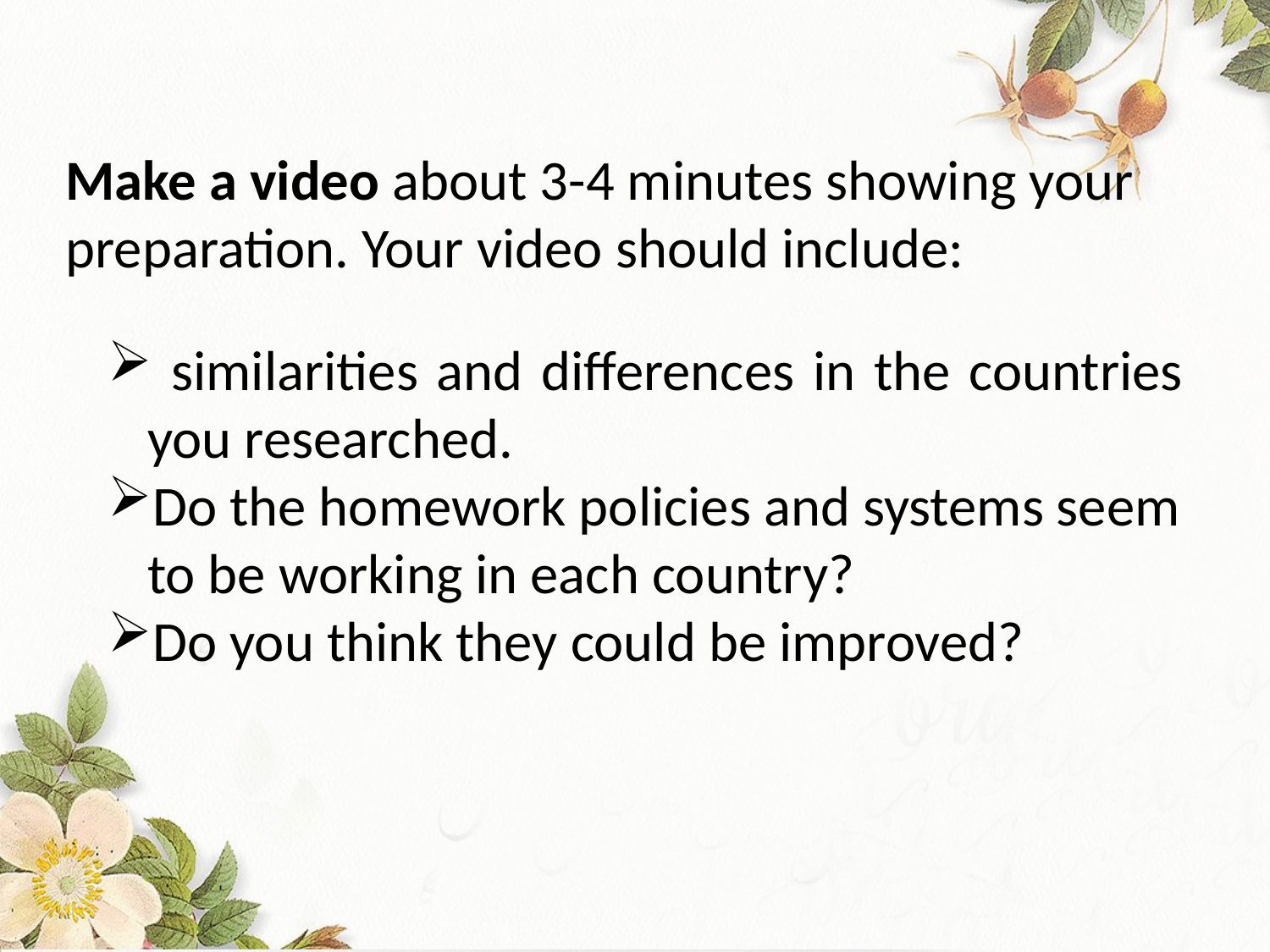

Make a video about 3-4 minutes showing your preparation. Your video should include:
 similarities and differences in the countries you researched.
Do the homework policies and systems seem to be working in each country?
Do you think they could be improved?